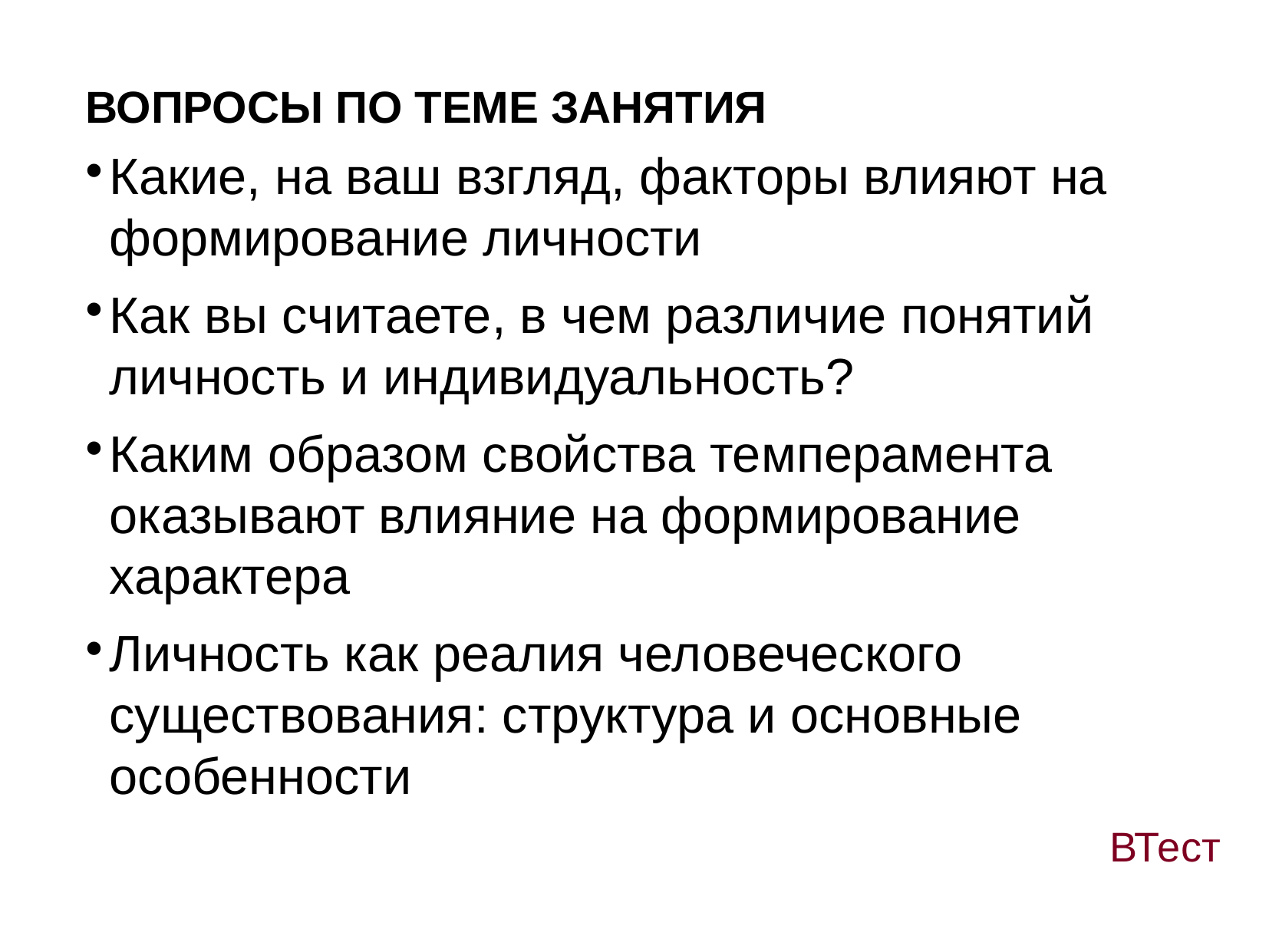

ВОПРОСЫ ПО ТЕМЕ ЗАНЯТИЯ
Какие, на ваш взгляд, факторы влияют на формирование личности
Как вы считаете, в чем различие понятий личность и индивидуальность?
Каким образом свойства темперамента оказывают влияние на формирование характера
Личность как реалия человеческого существования: структура и основные особенности
ВТест